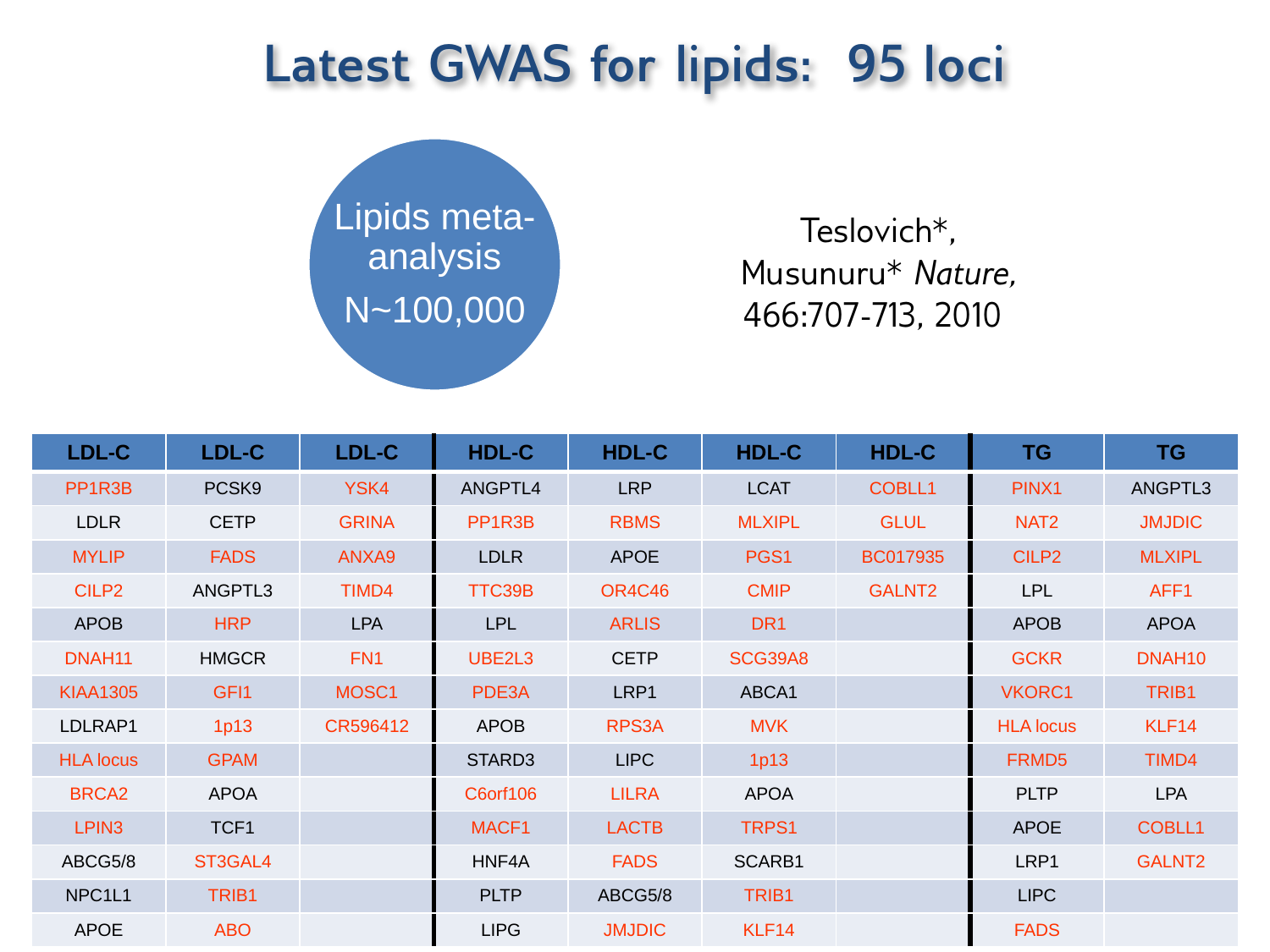

Latest GWAS for lipids:  95 loci

Lipids meta-
analysis
N~100,000
Teslovich*, Musunuru* Nature, 466:707-713, 2010
| LDL-C | LDL-C | LDL-C | HDL-C | HDL-C | HDL-C | HDL-C | TG | TG |
| --- | --- | --- | --- | --- | --- | --- | --- | --- |
| PP1R3B | PCSK9 | YSK4 | ANGPTL4 | LRP | LCAT | COBLL1 | PINX1 | ANGPTL3 |
| LDLR | CETP | GRINA | PP1R3B | RBMS | MLXIPL | GLUL | NAT2 | JMJDIC |
| MYLIP | FADS | ANXA9 | LDLR | APOE | PGS1 | BC017935 | CILP2 | MLXIPL |
| CILP2 | ANGPTL3 | TIMD4 | TTC39B | OR4C46 | CMIP | GALNT2 | LPL | AFF1 |
| APOB | HRP | LPA | LPL | ARLIS | DR1 |  | APOB | APOA |
| DNAH11 | HMGCR | FN1 | UBE2L3 | CETP | SCG39A8 |  | GCKR | DNAH10 |
| KIAA1305 | GFI1 | MOSC1 | PDE3A | LRP1 | ABCA1 |  | VKORC1 | TRIB1 |
| LDLRAP1 | 1p13 | CR596412 | APOB | RPS3A | MVK |  | HLA locus | KLF14 |
| HLA locus | GPAM |  | STARD3 | LIPC | 1p13 |  | FRMD5 | TIMD4 |
| BRCA2 | APOA |  | C6orf106 | LILRA | APOA |  | PLTP | LPA |
| LPIN3 | TCF1 |  | MACF1 | LACTB | TRPS1 |  | APOE | COBLL1 |
| ABCG5/8 | ST3GAL4 |  | HNF4A | FADS | SCARB1 |  | LRP1 | GALNT2 |
| NPC1L1 | TRIB1 |  | PLTP | ABCG5/8 | TRIB1 |  | LIPC |  |
| APOE | ABO |  | LIPG | JMJDIC | KLF14 |  | FADS |  |